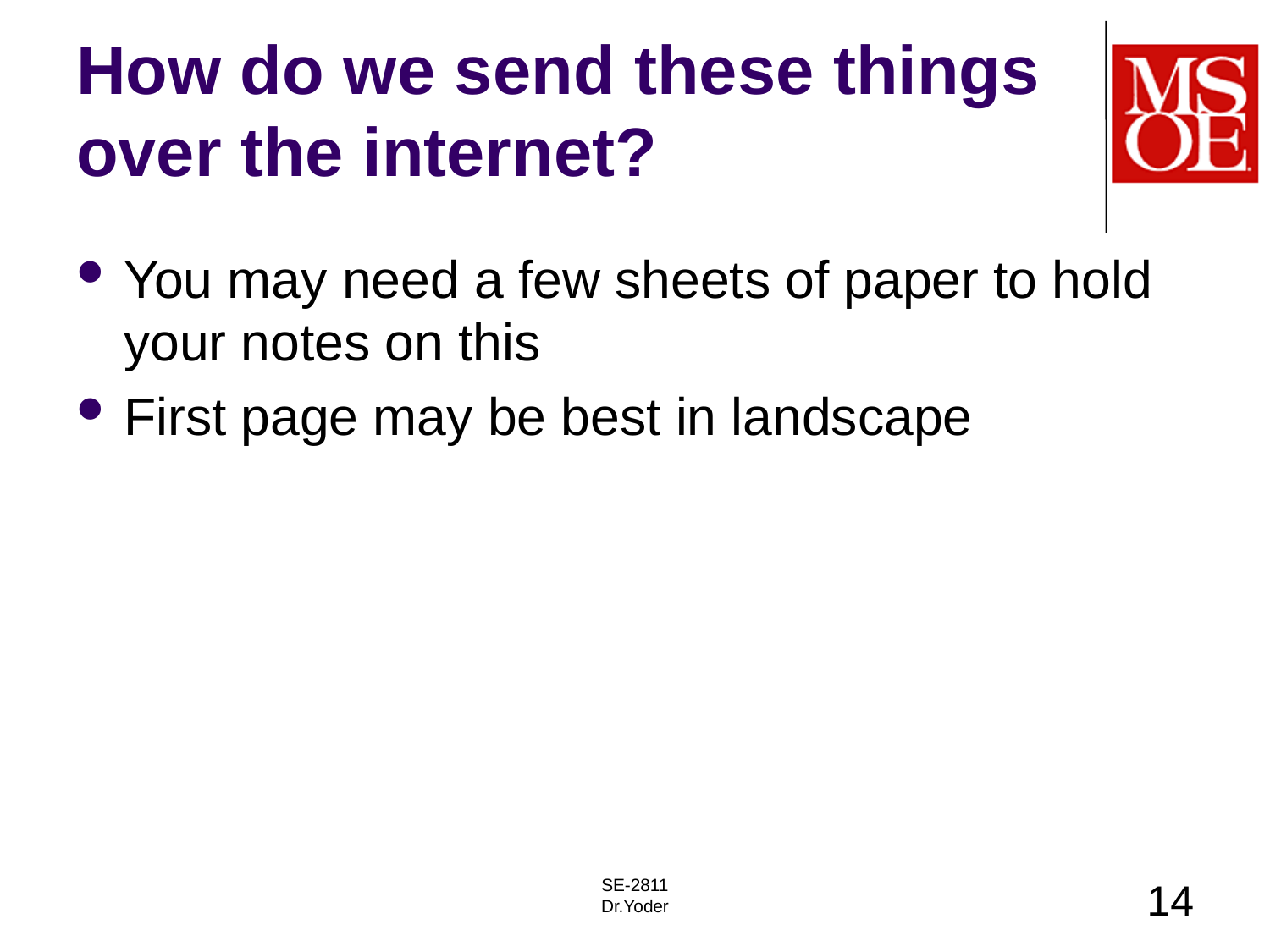

# How do we send these things over the internet?
You may need a few sheets of paper to hold your notes on this
First page may be best in landscape
SE-2811
Dr.Yoder
14